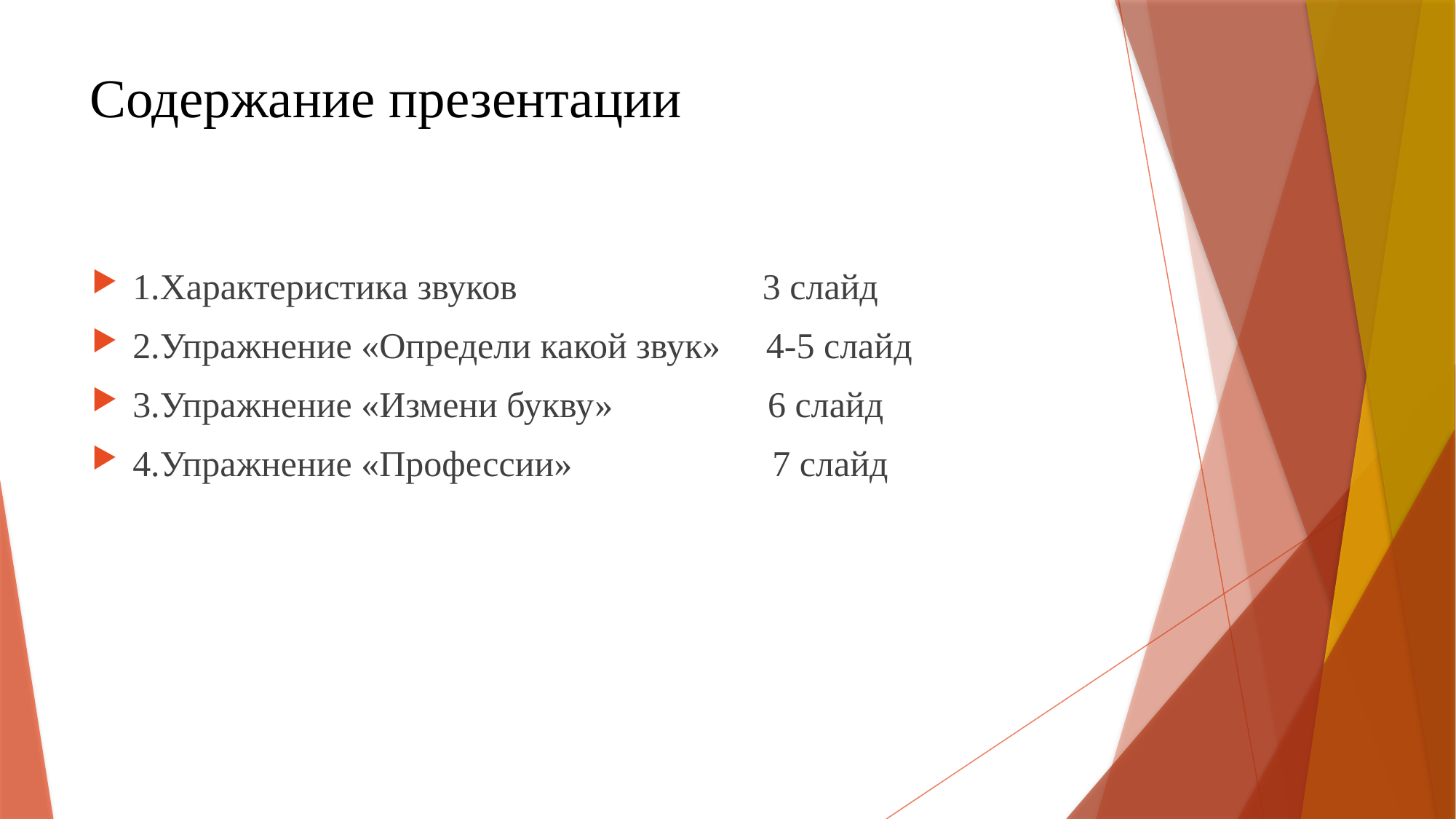

# Содержание презентации
1.Характеристика звуков                           3 слайд
2.Упражнение «Определи какой звук»     4-5 слайд
3.Упражнение «Измени букву»                 6 слайд
4.Упражнение «Профессии»                      7 слайд